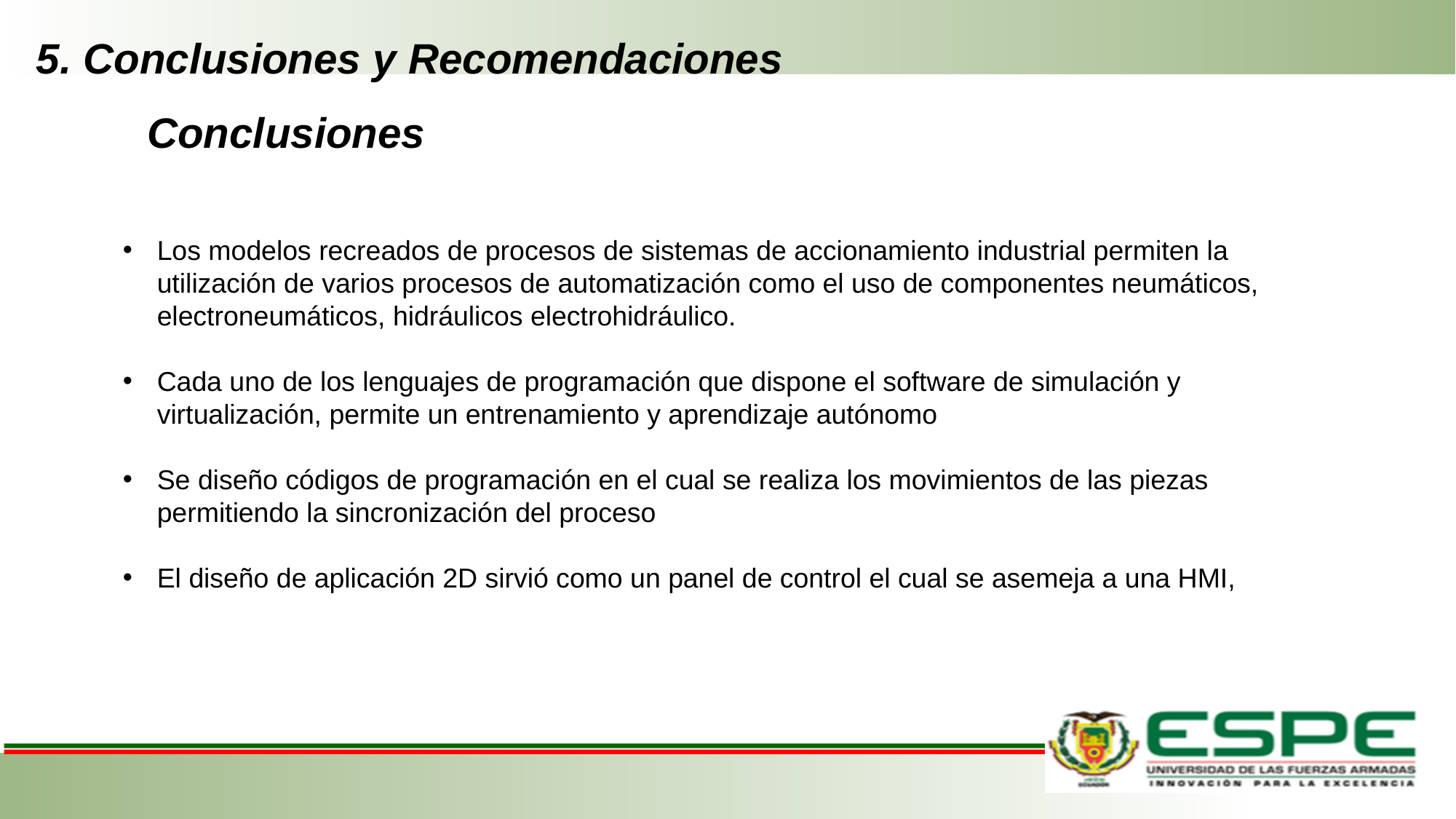

# 5. Conclusiones y Recomendaciones
Conclusiones
Los modelos recreados de procesos de sistemas de accionamiento industrial permiten la utilización de varios procesos de automatización como el uso de componentes neumáticos, electroneumáticos, hidráulicos electrohidráulico.

Cada uno de los lenguajes de programación que dispone el software de simulación y virtualización, permite un entrenamiento y aprendizaje autónomo

Se diseño códigos de programación en el cual se realiza los movimientos de las piezas permitiendo la sincronización del proceso

El diseño de aplicación 2D sirvió como un panel de control el cual se asemeja a una HMI,